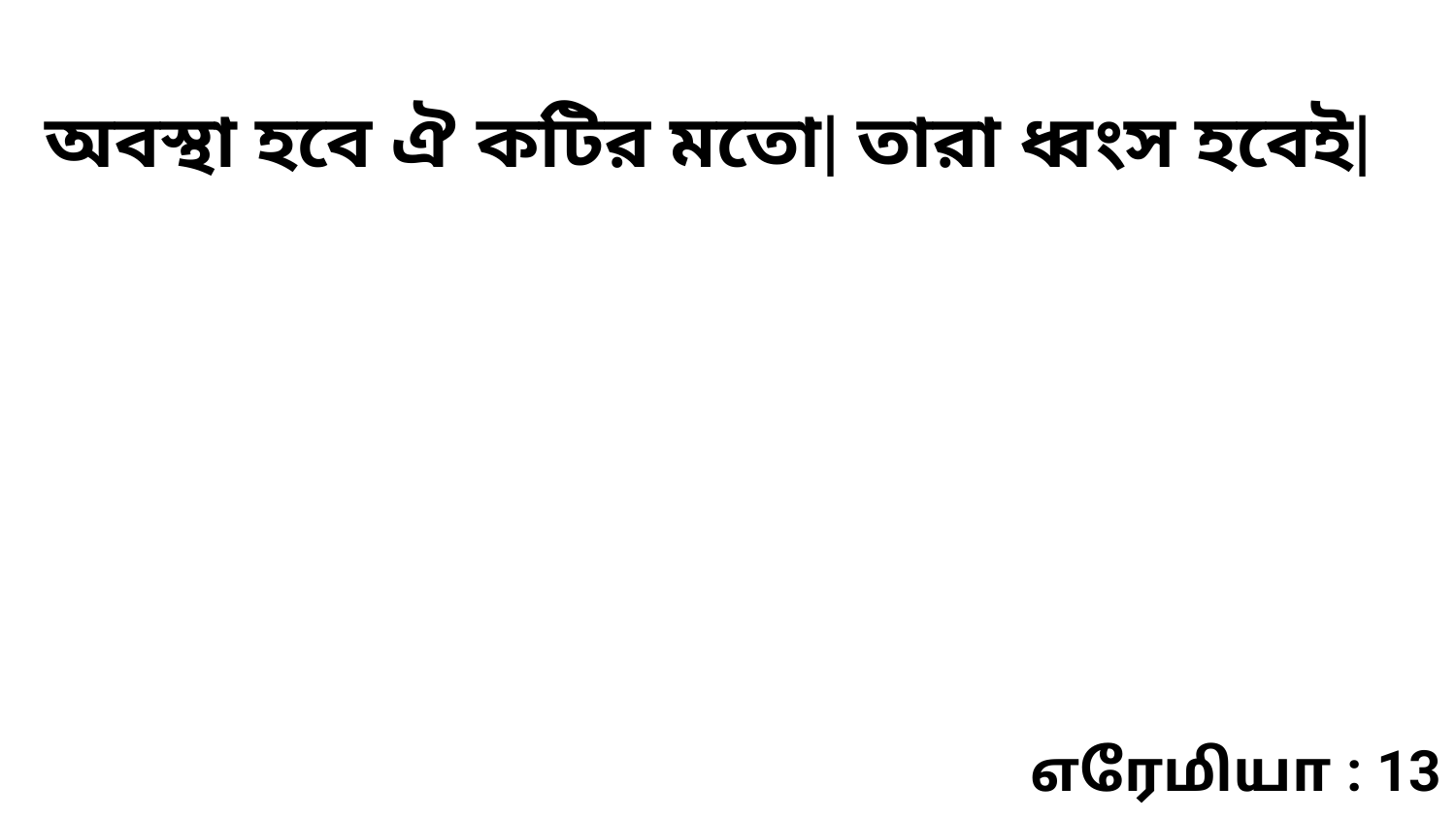

অবস্থা হবে ঐ কটির মতো| তারা ধ্বংস হবেই|
எரேமியா : 13